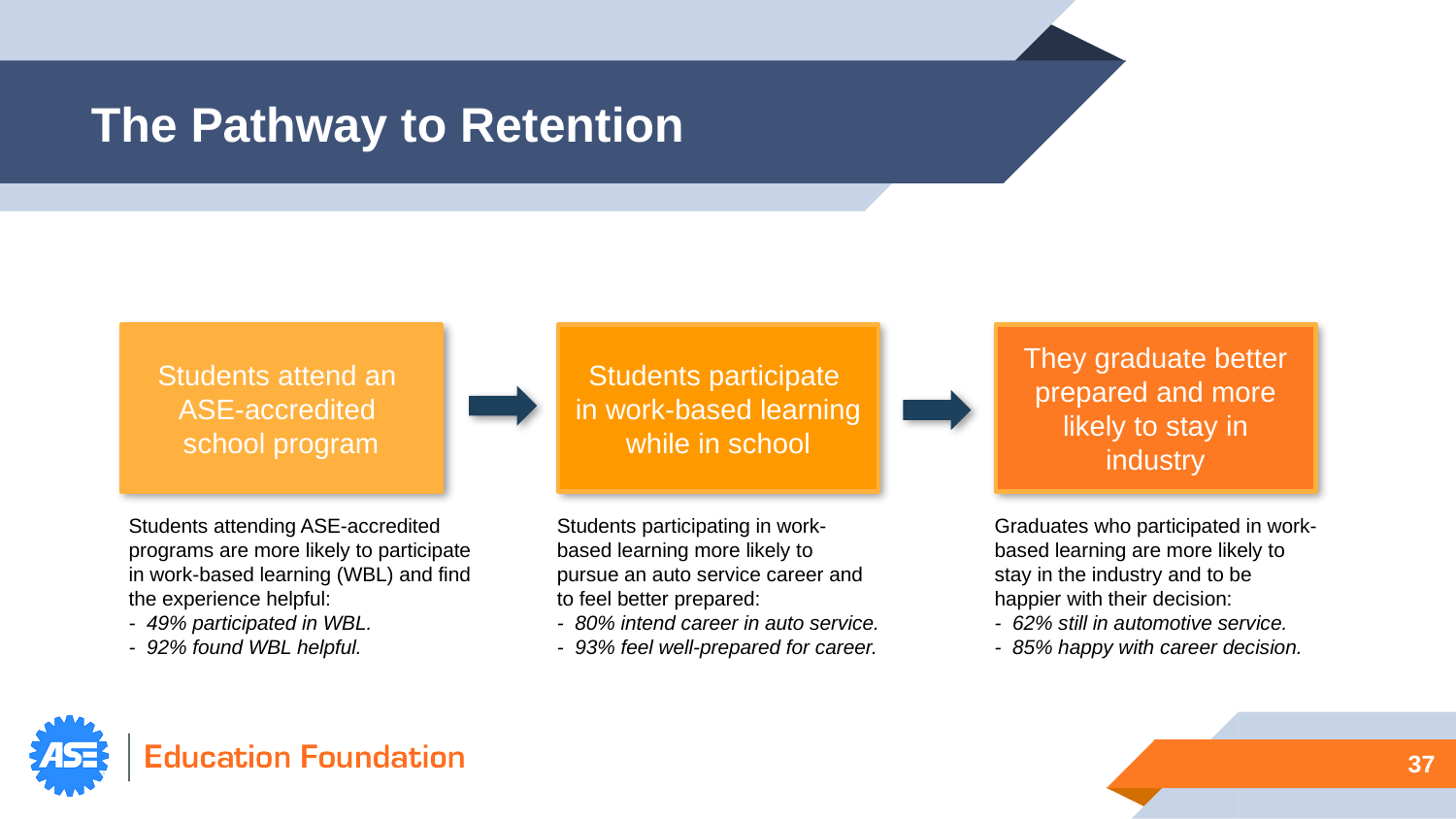

# The Pathway to Retention
Students participate
in work-based learning
while in school
They graduate better prepared and more likely to stay in industry
Students attend an
ASE-accredited
school program

Students attending ASE-accredited programs are more likely to participate in work-based learning (WBL) and find
the experience helpful:
-  49% participated in WBL.
-  92% found WBL helpful.
Students participating in work-
based learning more likely to
pursue an auto service career and
to feel better prepared:
-  80% intend career in auto service.
-  93% feel well-prepared for career.
Graduates who participated in work-based learning are more likely to
stay in the industry and to be
happier with their decision:
-  62% still in automotive service.
-  85% happy with career decision.
37